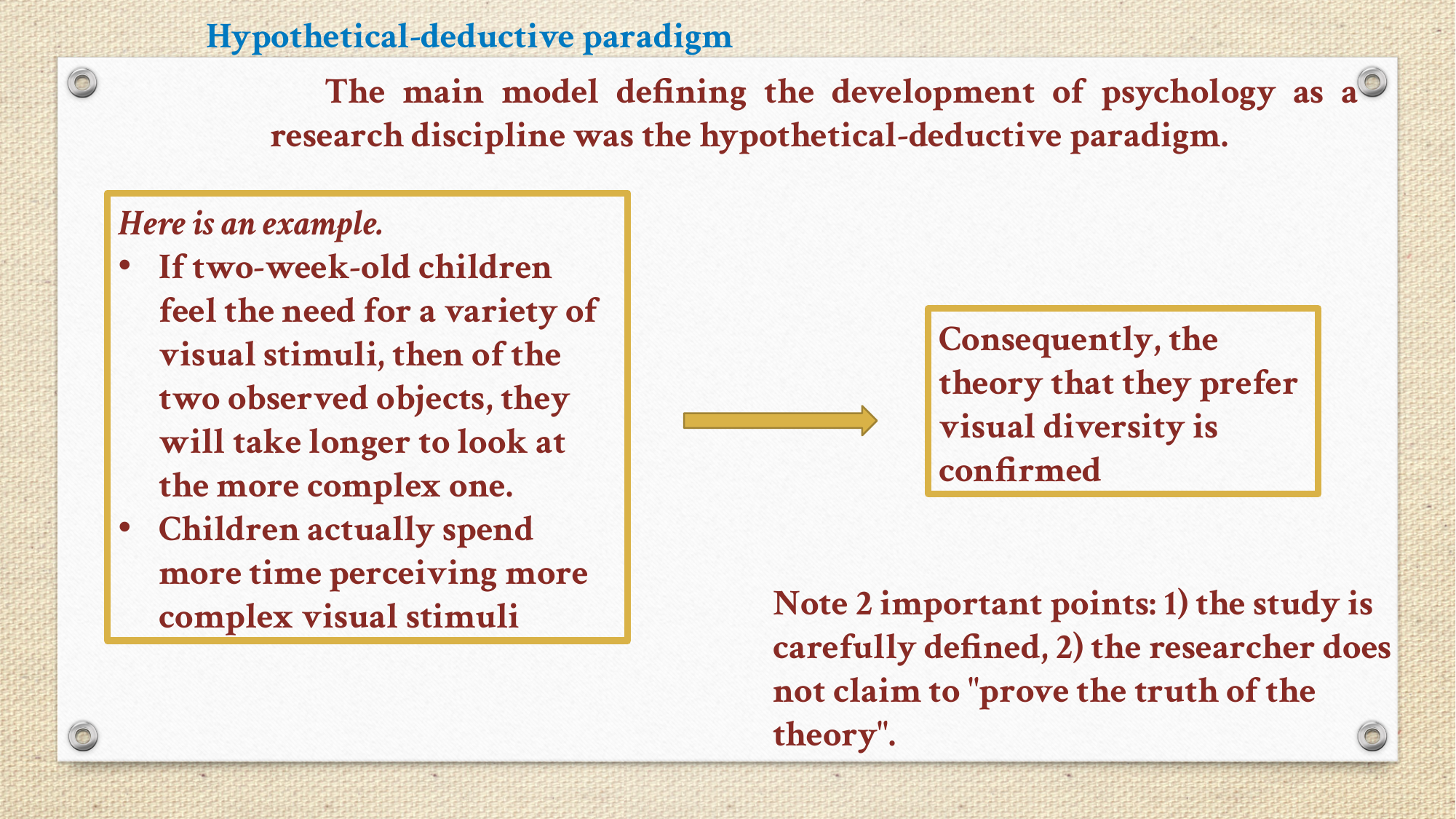

Hypothetical-deductive paradigm
The main model defining the development of psychology as a research discipline was the hypothetical-deductive paradigm.
Here is an example.
If two-week-old children feel the need for a variety of visual stimuli, then of the two observed objects, they will take longer to look at the more complex one.
Children actually spend more time perceiving more complex visual stimuli
Consequently, the theory that they prefer visual diversity is confirmed

Note 2 important points: 1) the study is carefully defined, 2) the researcher does not claim to "prove the truth of the theory".